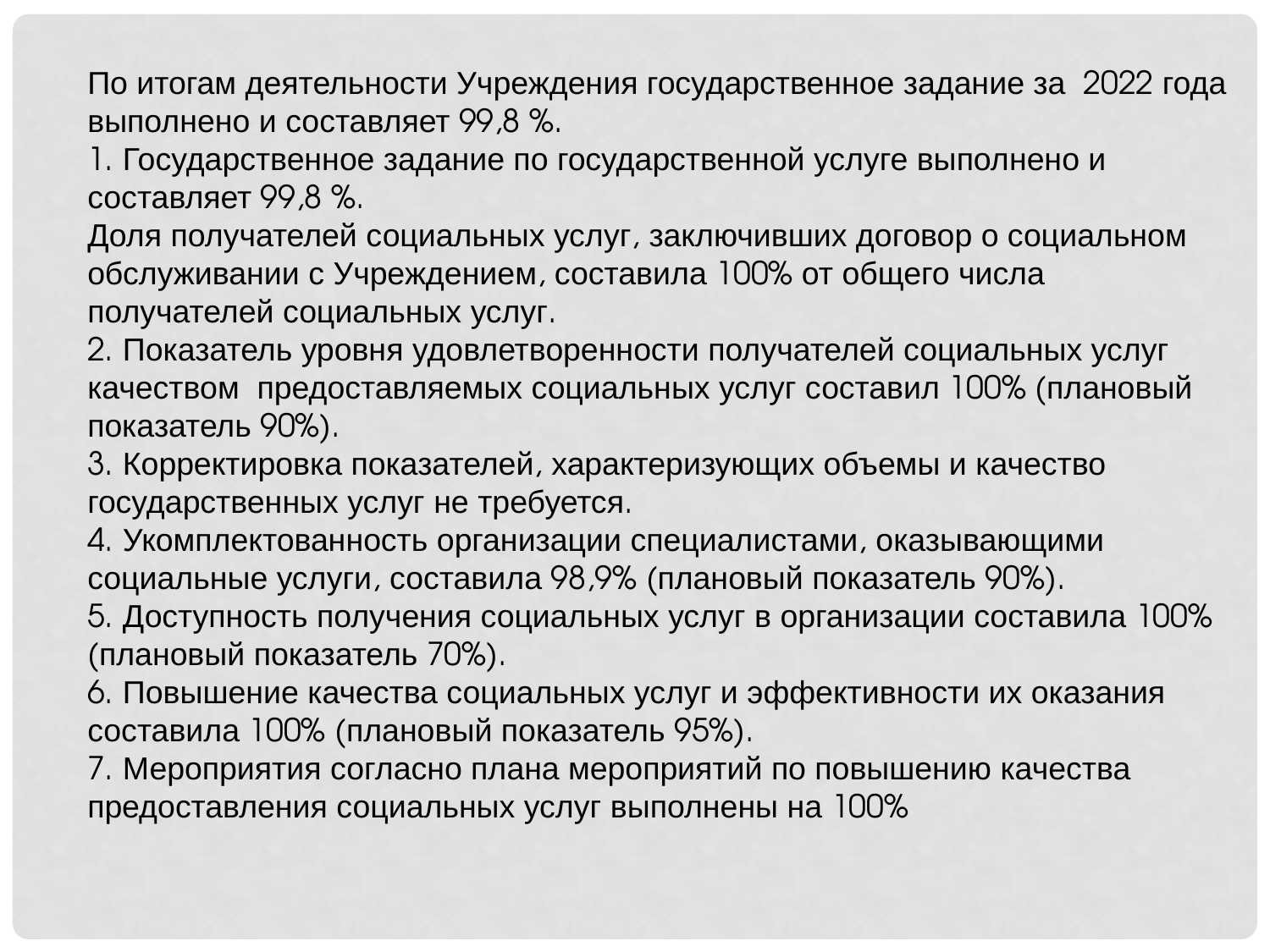

По итогам деятельности Учреждения государственное задание за  2022 года выполнено и составляет 99,8 %.
1. Государственное задание по государственной услуге выполнено и составляет 99,8 %.
Доля получателей социальных услуг, заключивших договор о социальном обслуживании с Учреждением, составила 100% от общего числа получателей социальных услуг.
2. Показатель уровня удовлетворенности получателей социальных услуг качеством  предоставляемых социальных услуг составил 100% (плановый показатель 90%).
3. Корректировка показателей, характеризующих объемы и качество государственных услуг не требуется.
4. Укомплектованность организации специалистами, оказывающими социальные услуги, составила 98,9% (плановый показатель 90%).
5. Доступность получения социальных услуг в организации составила 100% (плановый показатель 70%).
6. Повышение качества социальных услуг и эффективности их оказания составила 100% (плановый показатель 95%).
7. Мероприятия согласно плана мероприятий по повышению качества предоставления социальных услуг выполнены на 100%